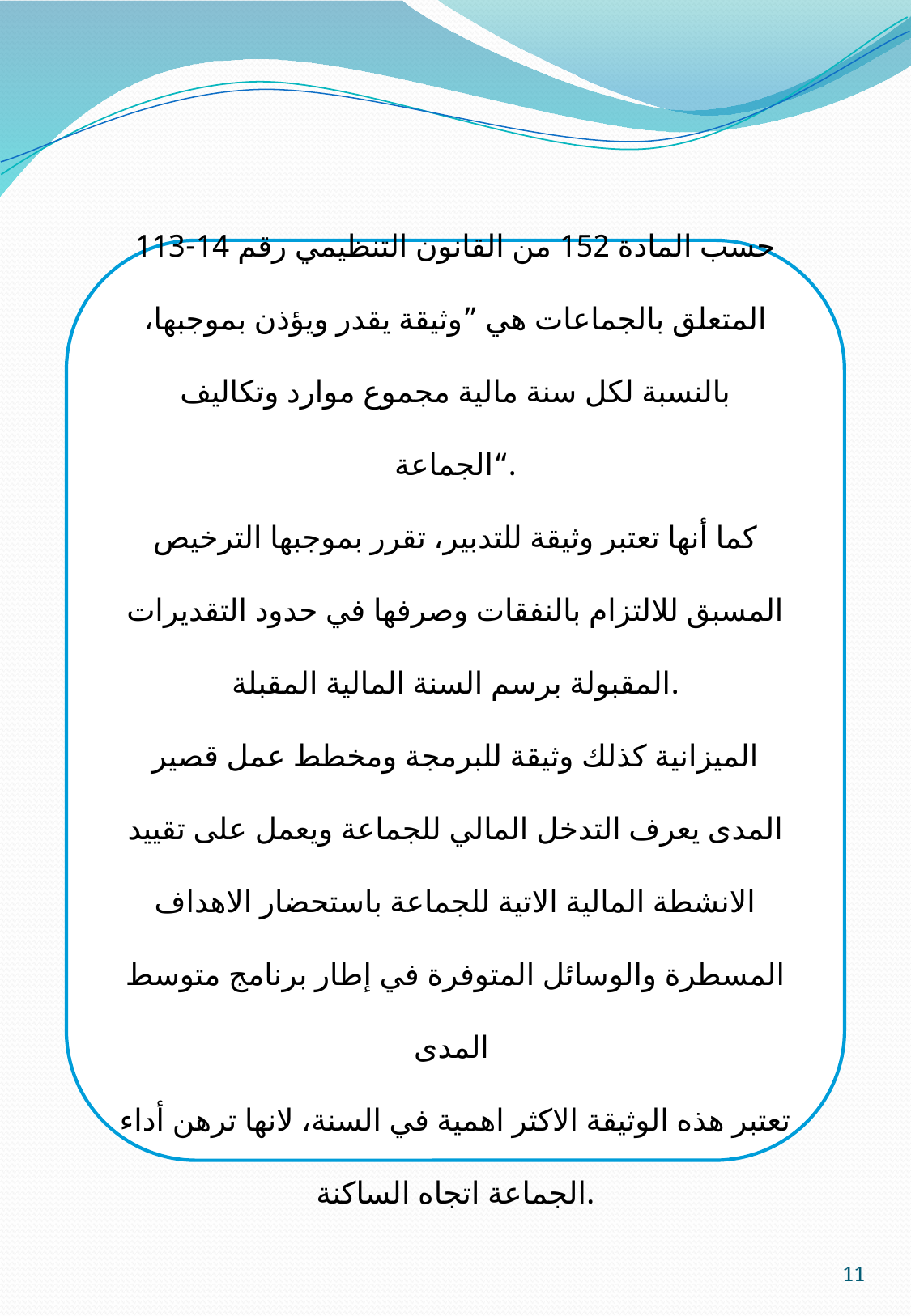

حسب المادة 152 من القانون التنظيمي رقم 14-113 المتعلق بالجماعات هي ”وثيقة يقدر ويؤذن بموجبها، بالنسبة لكل سنة مالية مجموع موارد وتكاليف الجماعة“.
كما أنها تعتبر وثيقة للتدبير، تقرر بموجبها الترخيص المسبق للالتزام بالنفقات وصرفها في حدود التقديرات المقبولة برسم السنة المالية المقبلة.
الميزانية كذلك وثيقة للبرمجة ومخطط عمل قصير المدى يعرف التدخل المالي للجماعة ويعمل على تقييد الانشطة المالية الاتية للجماعة باستحضار الاهداف المسطرة والوسائل المتوفرة في إطار برنامج متوسط المدى
تعتبر هذه الوثيقة الاكثر اهمية في السنة، لانها ترهن أداء الجماعة اتجاه الساكنة.
11